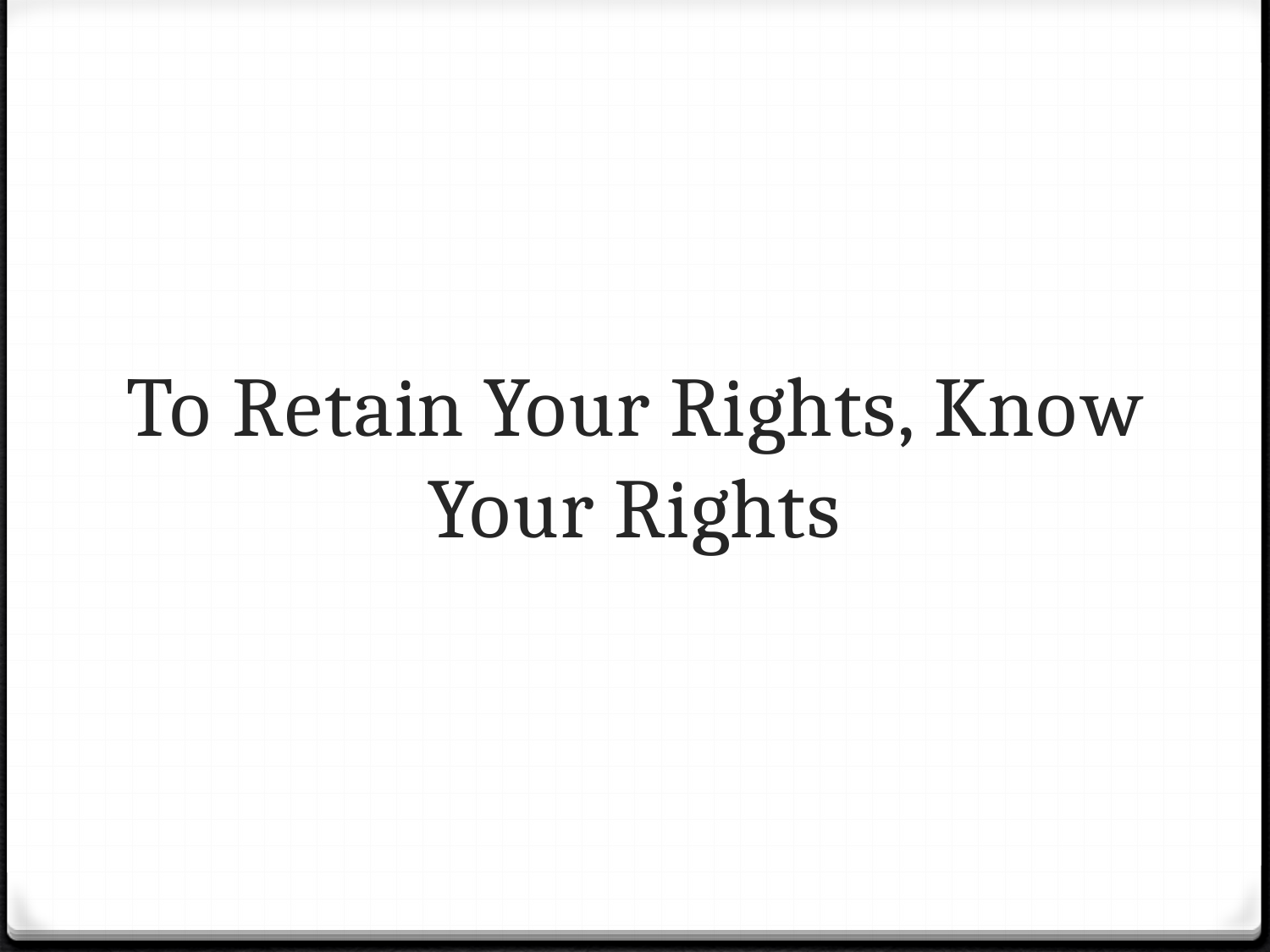

# To Retain Your Rights, Know Your Rights